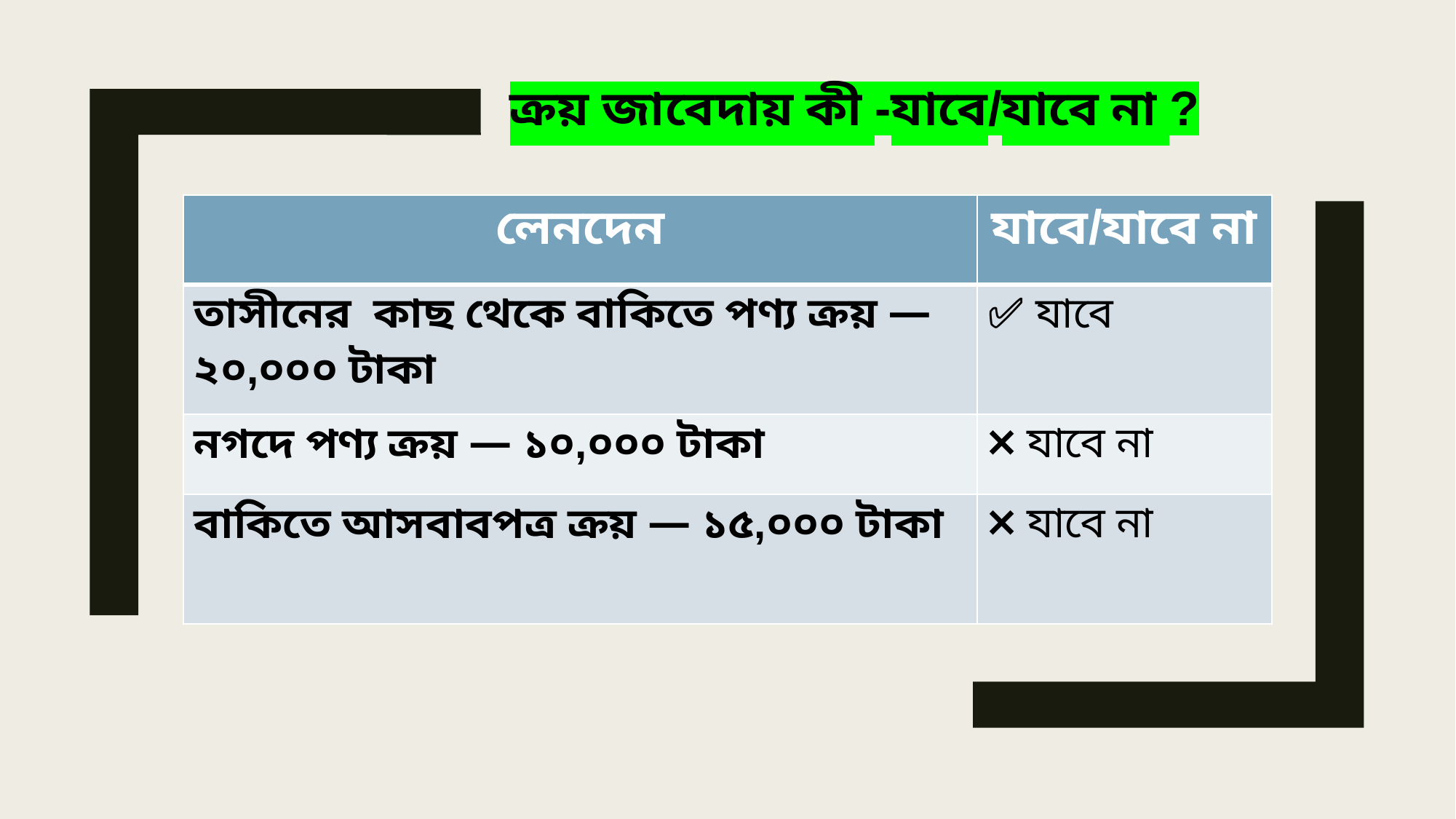

ক্রয় জাবেদায় কী -যাবে/যাবে না ?
| লেনদেন | যাবে/যাবে না |
| --- | --- |
| তাসীনের কাছ থেকে বাকিতে পণ্য ক্রয় — ২০,০০০ টাকা | ✅ যাবে |
| নগদে পণ্য ক্রয় — ১০,০০০ টাকা | ❌ যাবে না |
| বাকিতে আসবাবপত্র ক্রয় — ১৫,০০০ টাকা | ❌ যাবে না |